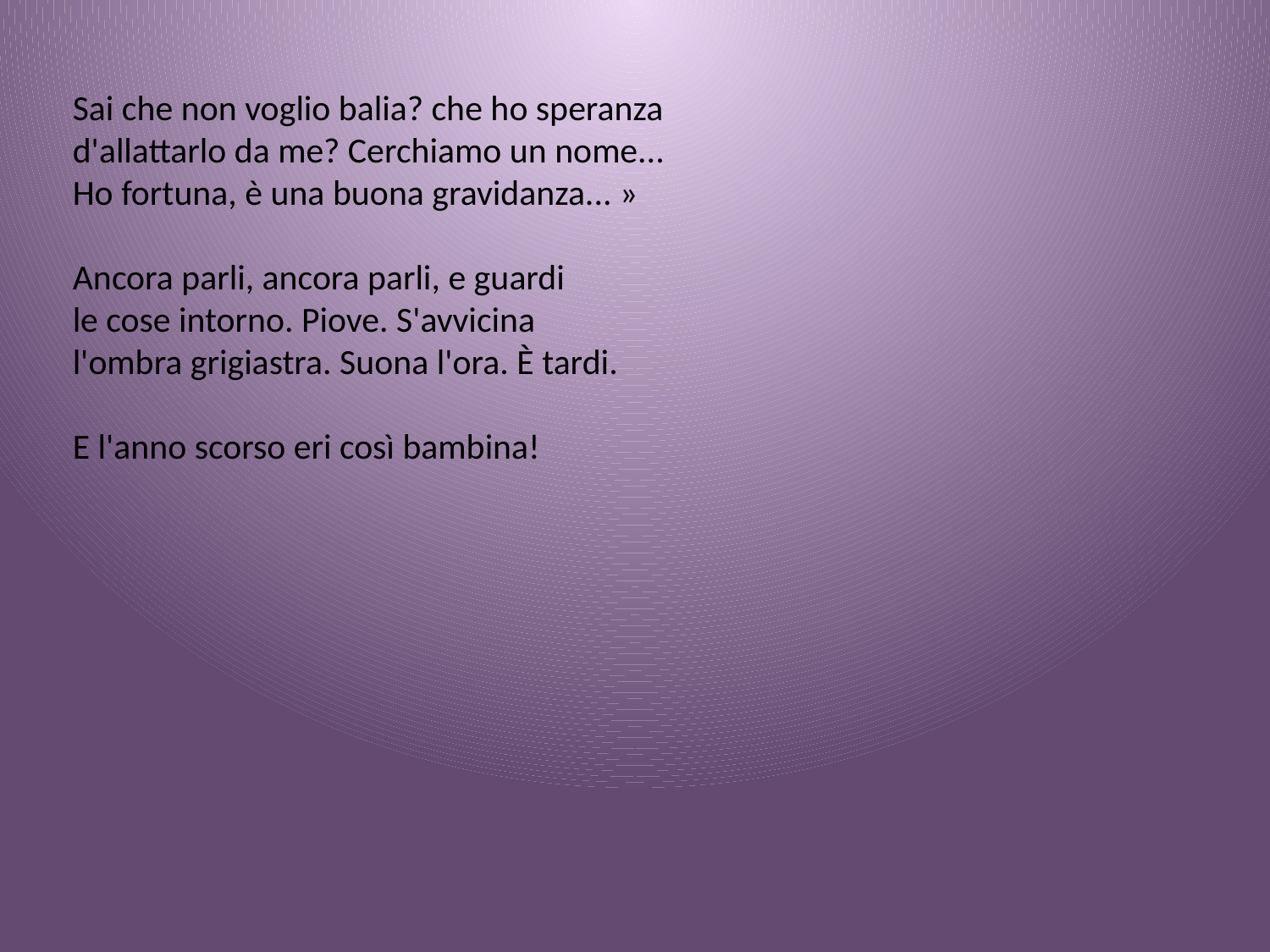

Sai che non voglio balia? che ho speranza
d'allattarlo da me? Cerchiamo un nome...
Ho fortuna, è una buona gravidanza... »

Ancora parli, ancora parli, e guardi
le cose intorno. Piove. S'avvicina
l'ombra grigiastra. Suona l'ora. È tardi.

E l'anno scorso eri così bambina!